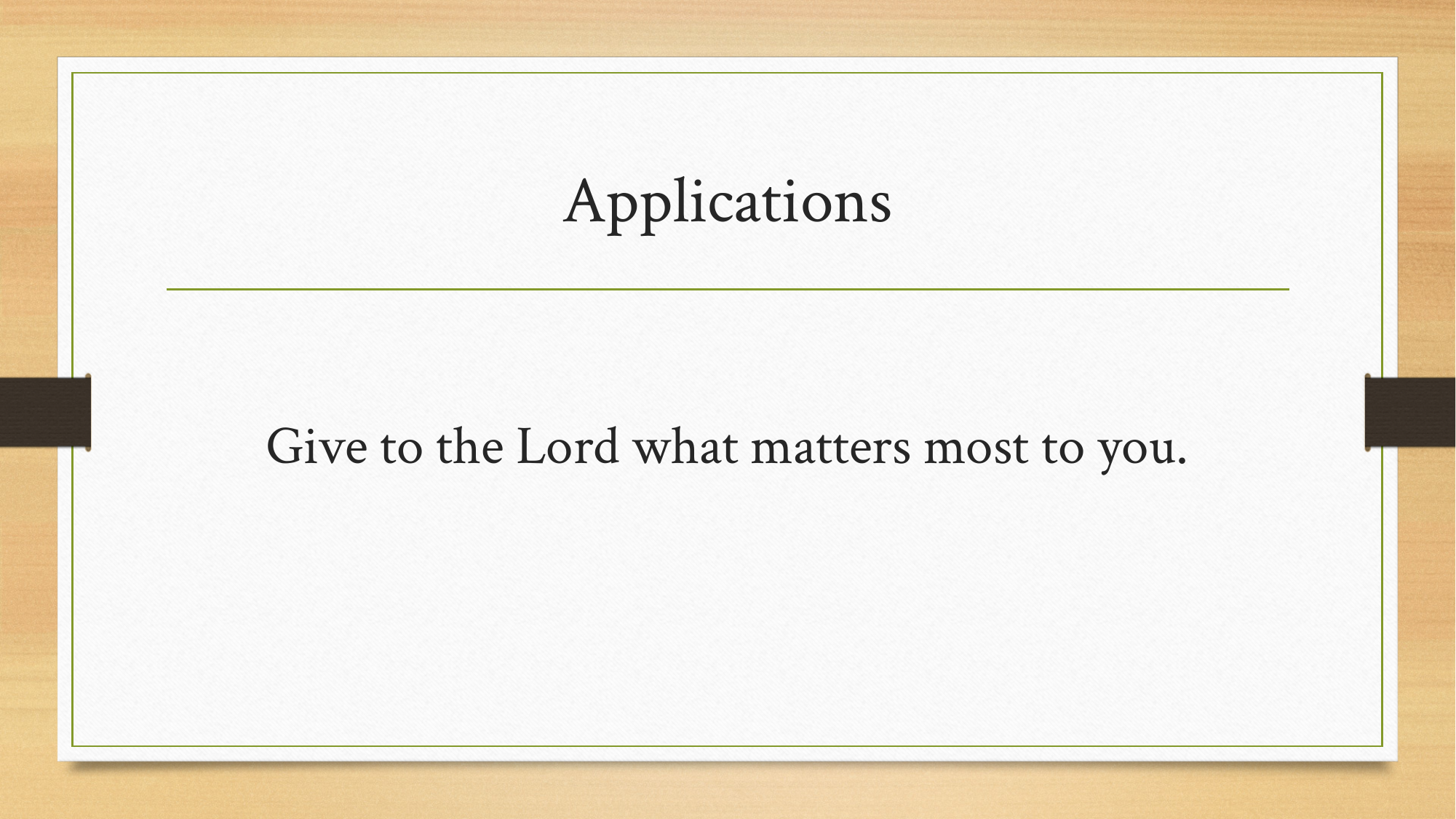

# Applications
Give to the Lord what matters most to you.